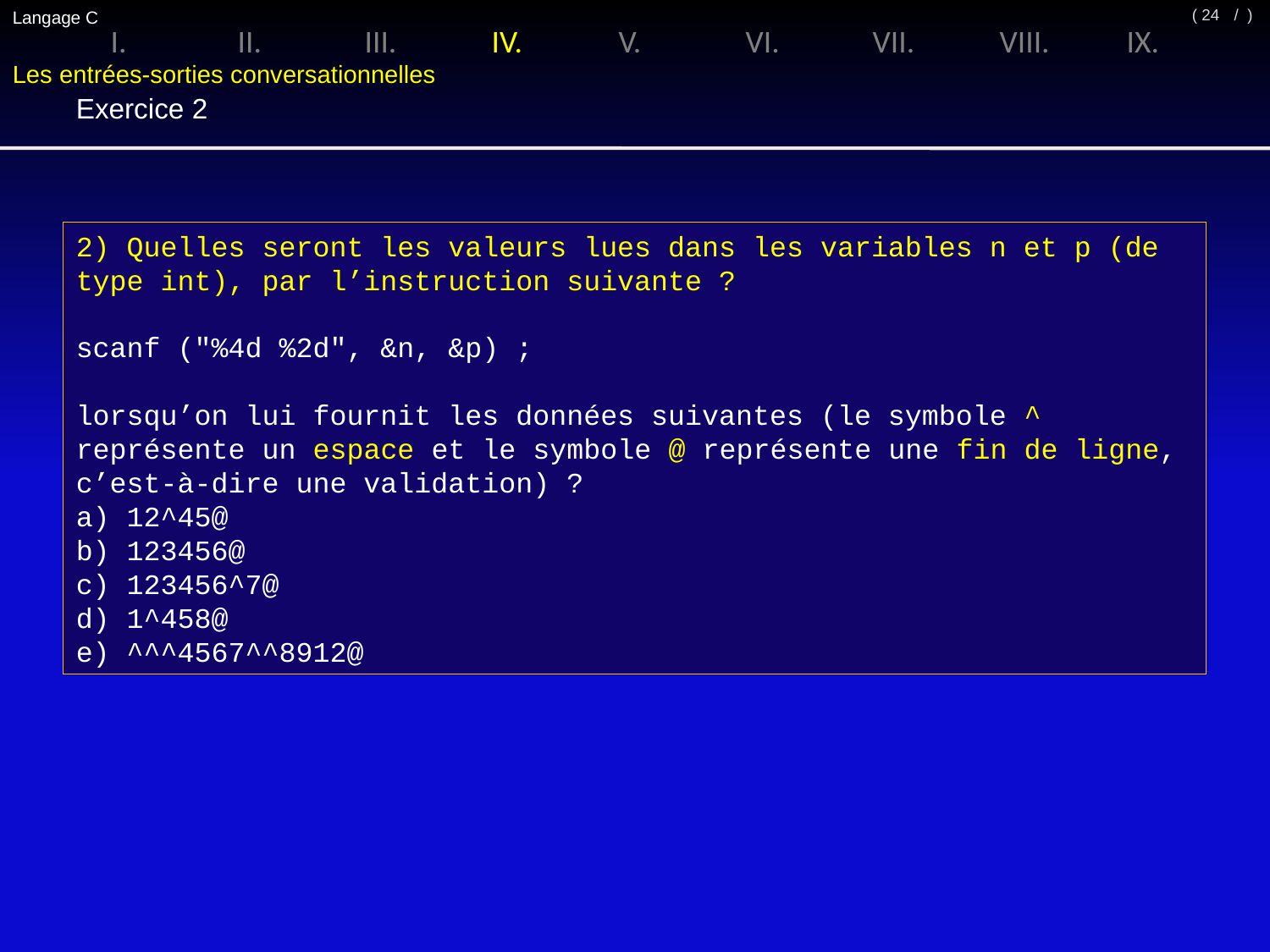

Langage C
/  )
( 24
I.	II.	III.	IV.	V.	VI.	VII.	VIII.	IX.
Les entrées-sorties conversationnelles
Exercice 2
2) Quelles seront les valeurs lues dans les variables n et p (de type int), par l’instruction suivante ?

scanf ("%4d %2d", &n, &p) ;

lorsqu’on lui fournit les données suivantes (le symbole ^ représente un espace et le symbole @ représente une fin de ligne, c’est-à-dire une validation) ?
a) 12^45@
b) 123456@
c) 123456^7@
d) 1^458@
e) ^^^4567^^8912@